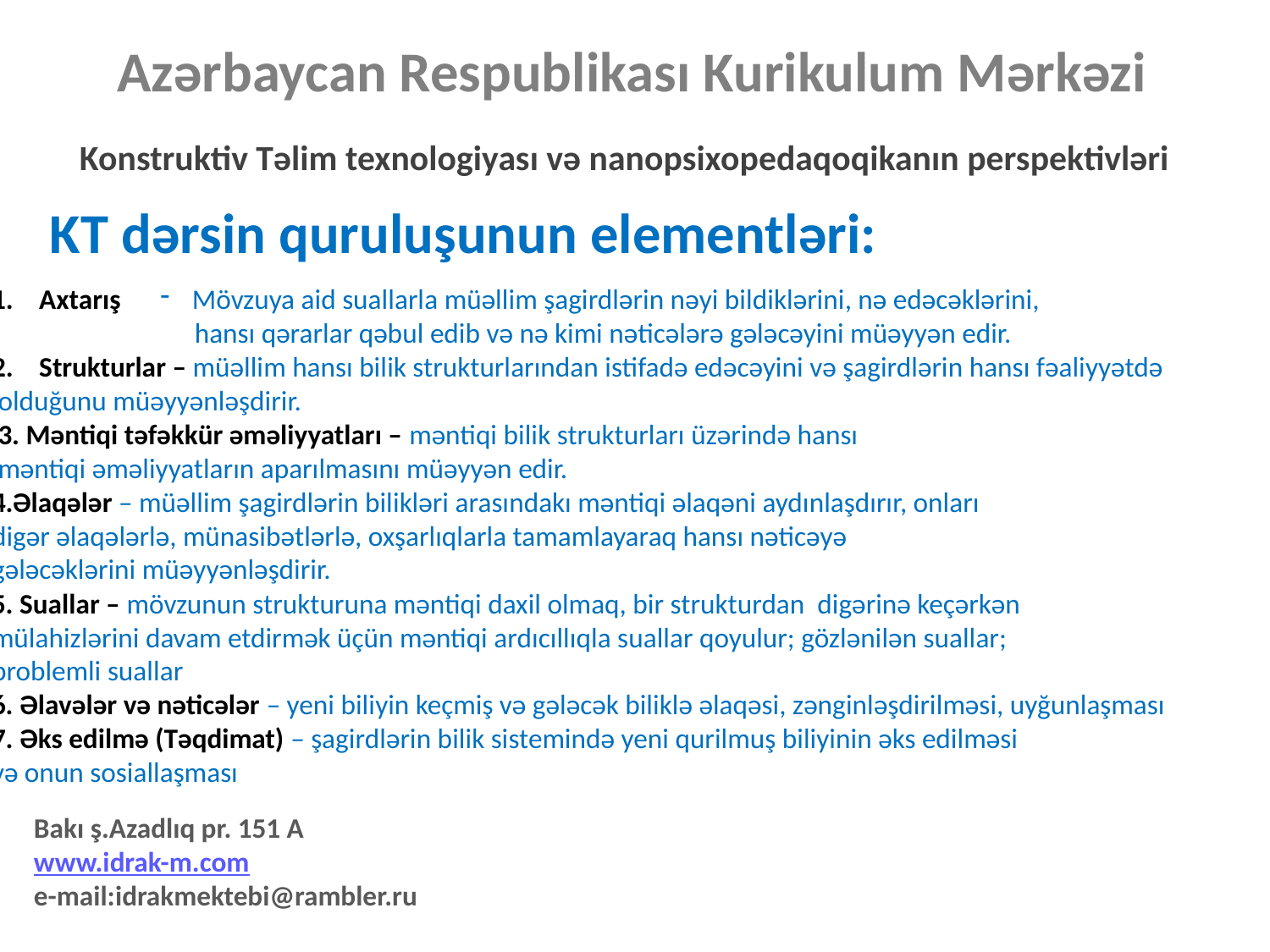

Azərbaycan Respublikası Kurikulum Mərkəzi
Konstruktiv Təlim texnologiyası və nanopsixopedaqoqikanın perspektivləri
KT dərsin quruluşunun elementləri:
Axtarış

Strukturlar – müəllim hansı bilik strukturlarından istifadə edəcəyini və şagirdlərin hansı fəaliyyətdə
 olduğunu müəyyənləşdirir.
 3. Məntiqi təfəkkür əməliyyatları – məntiqi bilik strukturları üzərində hansı
 məntiqi əməliyyatların aparılmasını müəyyən edir.
4.Əlaqələr – müəllim şagirdlərin bilikləri arasındakı məntiqi əlaqəni aydınlaşdırır, onları
digər əlaqələrlə, münasibətlərlə, oxşarlıqlarla tamamlayaraq hansı nəticəyə
gələcəklərini müəyyənləşdirir.
5. Suallar – mövzunun strukturuna məntiqi daxil olmaq, bir strukturdan  digərinə keçərkən
mülahizlərini davam etdirmək üçün məntiqi ardıcıllıqla suallar qoyulur; gözlənilən suallar;
problemli suallar
6. Əlavələr və nəticələr – yeni biliyin keçmiş və gələcək biliklə əlaqəsi, zənginləşdirilməsi, uyğunlaşması
7. Əks edilmə (Təqdimat) – şagirdlərin bilik sistemində yeni qurilmuş biliyinin əks edilməsi
və onun sosiallaşması
Mövzuya aid suallarla müəllim şagirdlərin nəyi bildiklərini, nə edəcəklərini,
 hansı qərarlar qəbul edib və nə kimi nəticələrə gələcəyini müəyyən edir.
Bakı ş.Azadlıq pr. 151 A
www.idrak-m.com
e-mail:idrakmektebi@rambler.ru